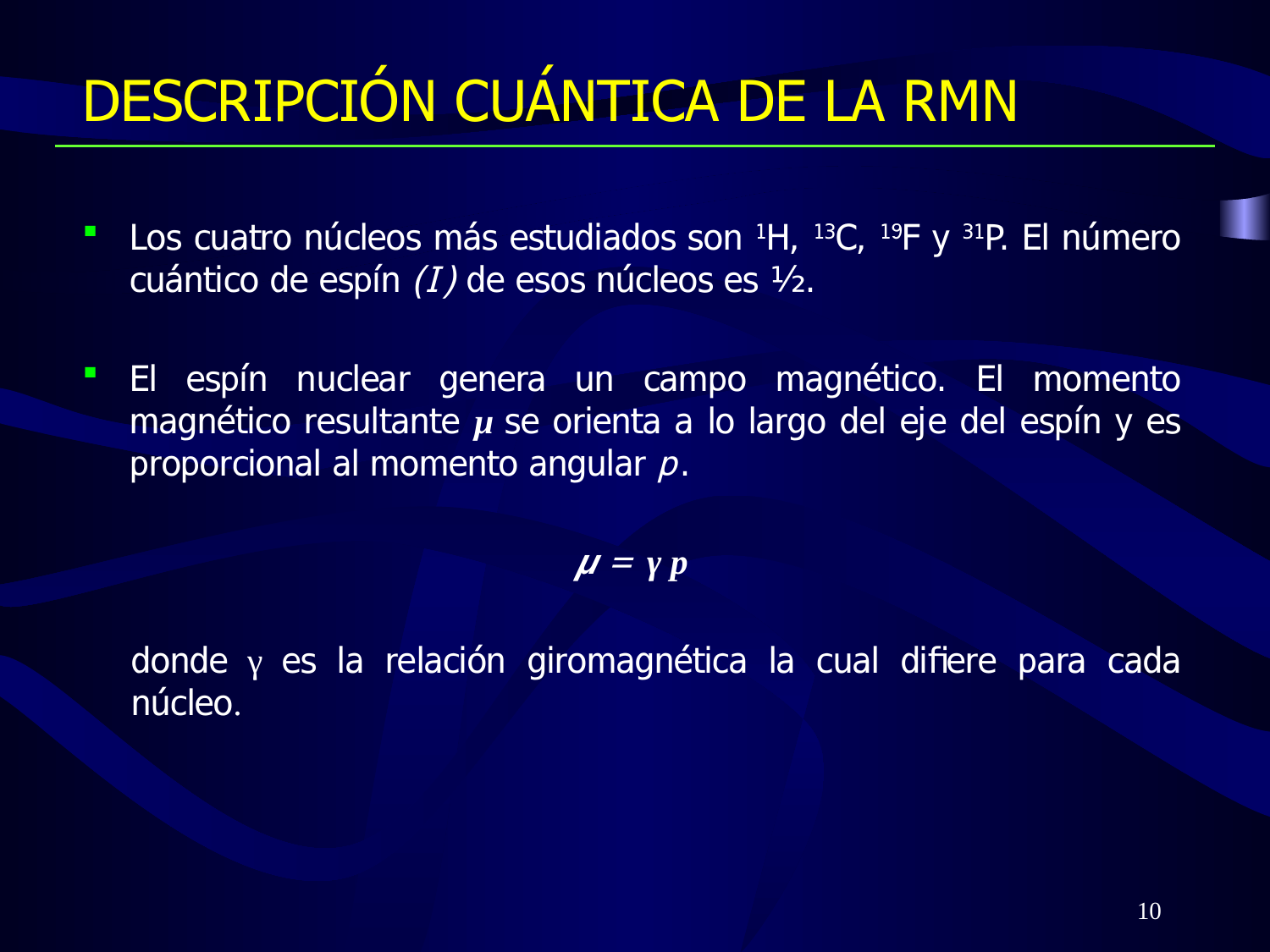

# DESCRIPCIÓN CUÁNTICA DE LA RMN
Los cuatro núcleos más estudiados son 1H, 13C, 19F y 31P. El número cuántico de espín (I) de esos núcleos es ½.

El espín nuclear genera un campo magnético. El momento magnético resultante μ se orienta a lo largo del eje del espín y es proporcional al momento angular p.

μ = γ p

donde γ es la relación giromagnética la cual difiere para cada núcleo.
10